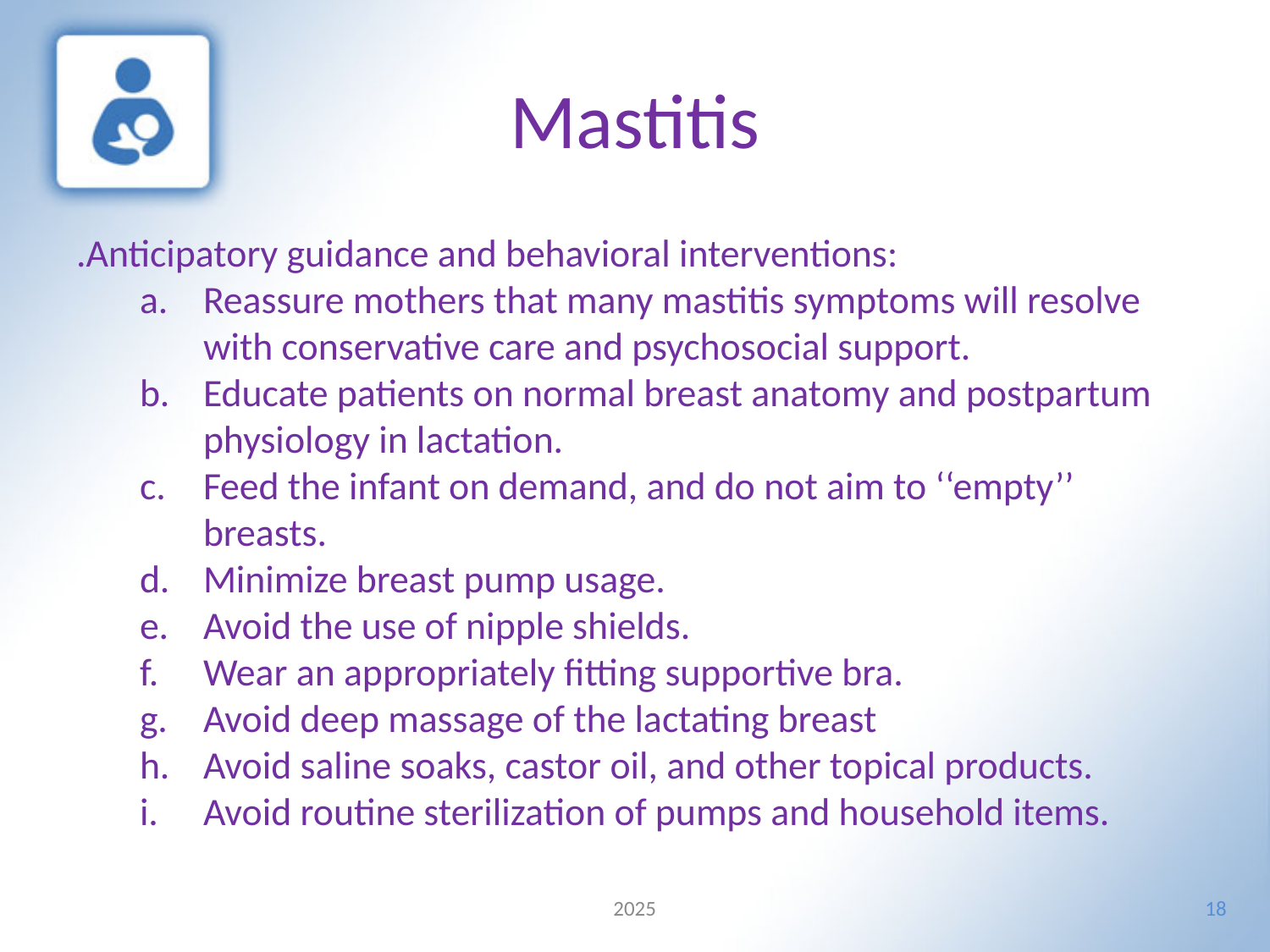

# Mastitis
.Anticipatory guidance and behavioral interventions:
Reassure mothers that many mastitis symptoms will resolve with conservative care and psychosocial support.
Educate patients on normal breast anatomy and postpartum physiology in lactation.
Feed the infant on demand, and do not aim to ‘‘empty’’ breasts.
Minimize breast pump usage.
Avoid the use of nipple shields.
Wear an appropriately fitting supportive bra.
Avoid deep massage of the lactating breast
Avoid saline soaks, castor oil, and other topical products.
Avoid routine sterilization of pumps and household items.

2025
18